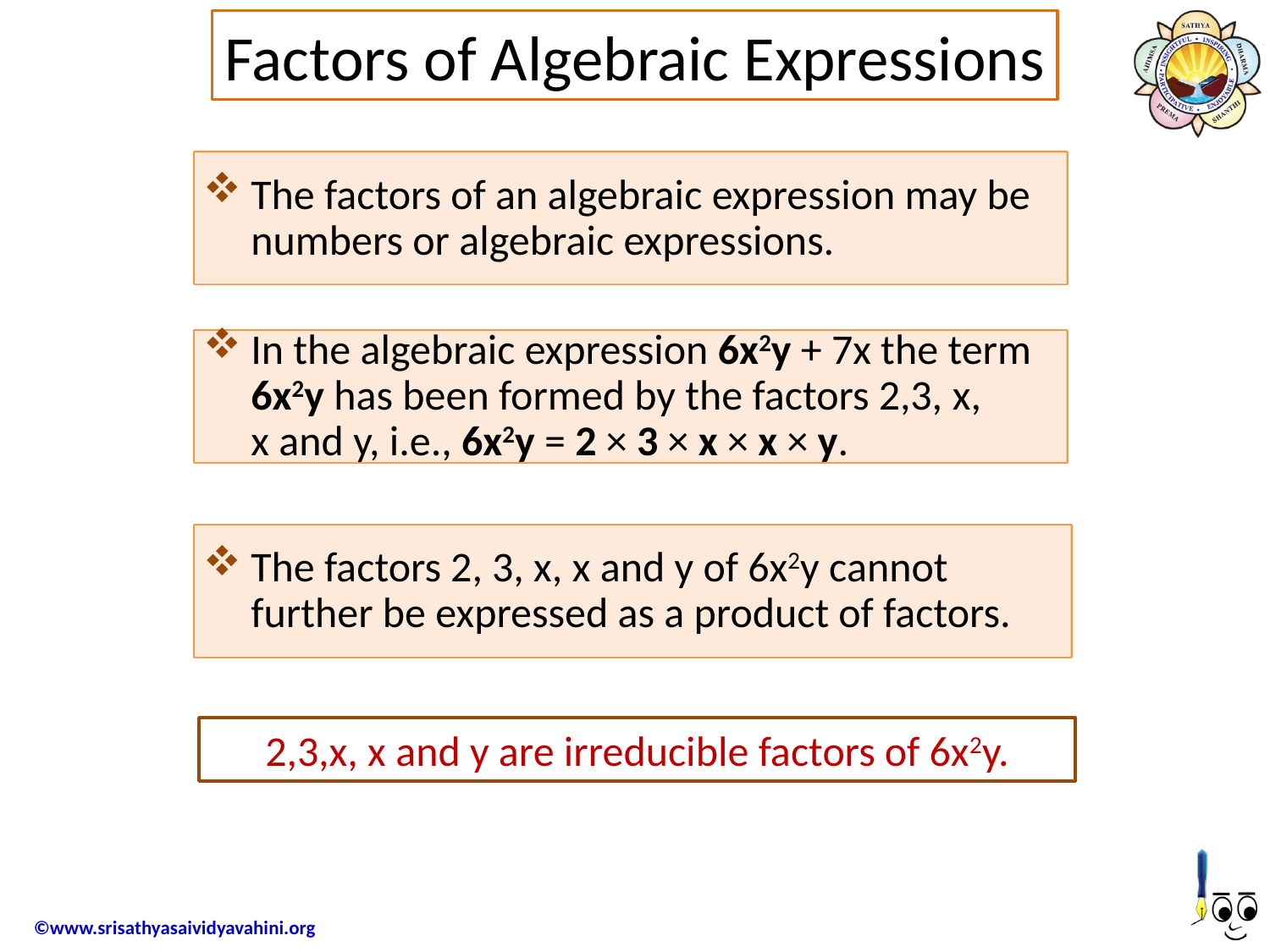

Factors of Algebraic Expressions

The factors of an algebraic expression may be numbers or algebraic expressions.

In the algebraic expression 6x2y + 7x the term 6x2y has been formed by the factors 2,3, x, x and y, i.e., 6x2y = 2 × 3 × x × x × y.

The factors 2, 3, x, x and y of 6x2y cannot further be expressed as a product of factors.
2,3,x, x and y are irreducible factors of 6x2y.